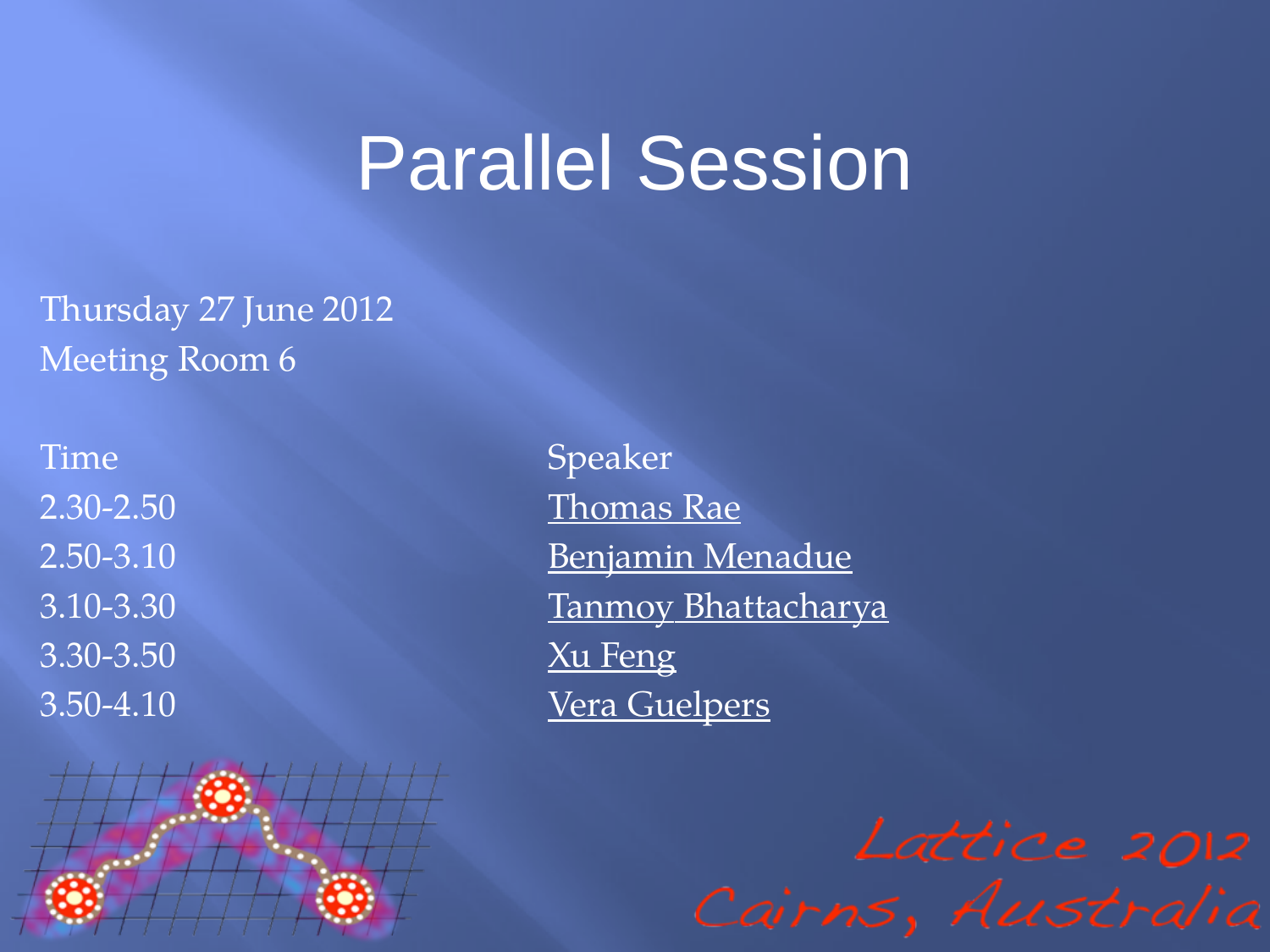

Parallel Session

Thursday 27 June 2012
Meeting Room 6

Time				Speaker
2.30-2.50	     		Thomas Rae
2.50-3.10			Benjamin Menadue
3.10-3.30			Tanmoy Bhattacharya
3.30-3.50			Xu Feng
3.50-4.10			Vera Guelpers